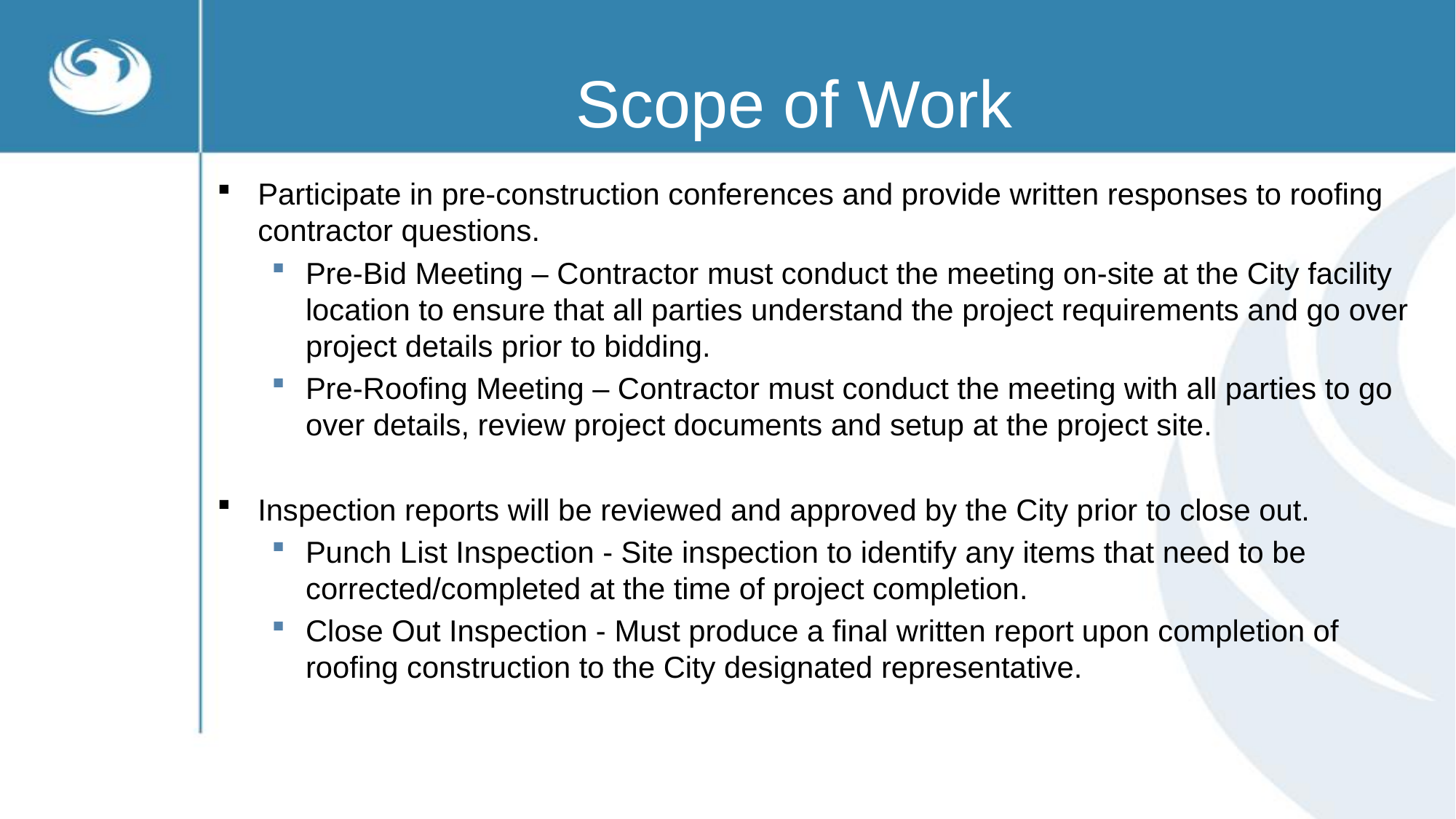

# Scope of Work
Participate in pre-construction conferences and provide written responses to roofing contractor questions.
Pre-Bid Meeting – Contractor must conduct the meeting on-site at the City facility location to ensure that all parties understand the project requirements and go over project details prior to bidding.
Pre-Roofing Meeting – Contractor must conduct the meeting with all parties to go over details, review project documents and setup at the project site.

Inspection reports will be reviewed and approved by the City prior to close out.
Punch List Inspection - Site inspection to identify any items that need to be corrected/completed at the time of project completion.
Close Out Inspection - Must produce a final written report upon completion of roofing construction to the City designated representative.